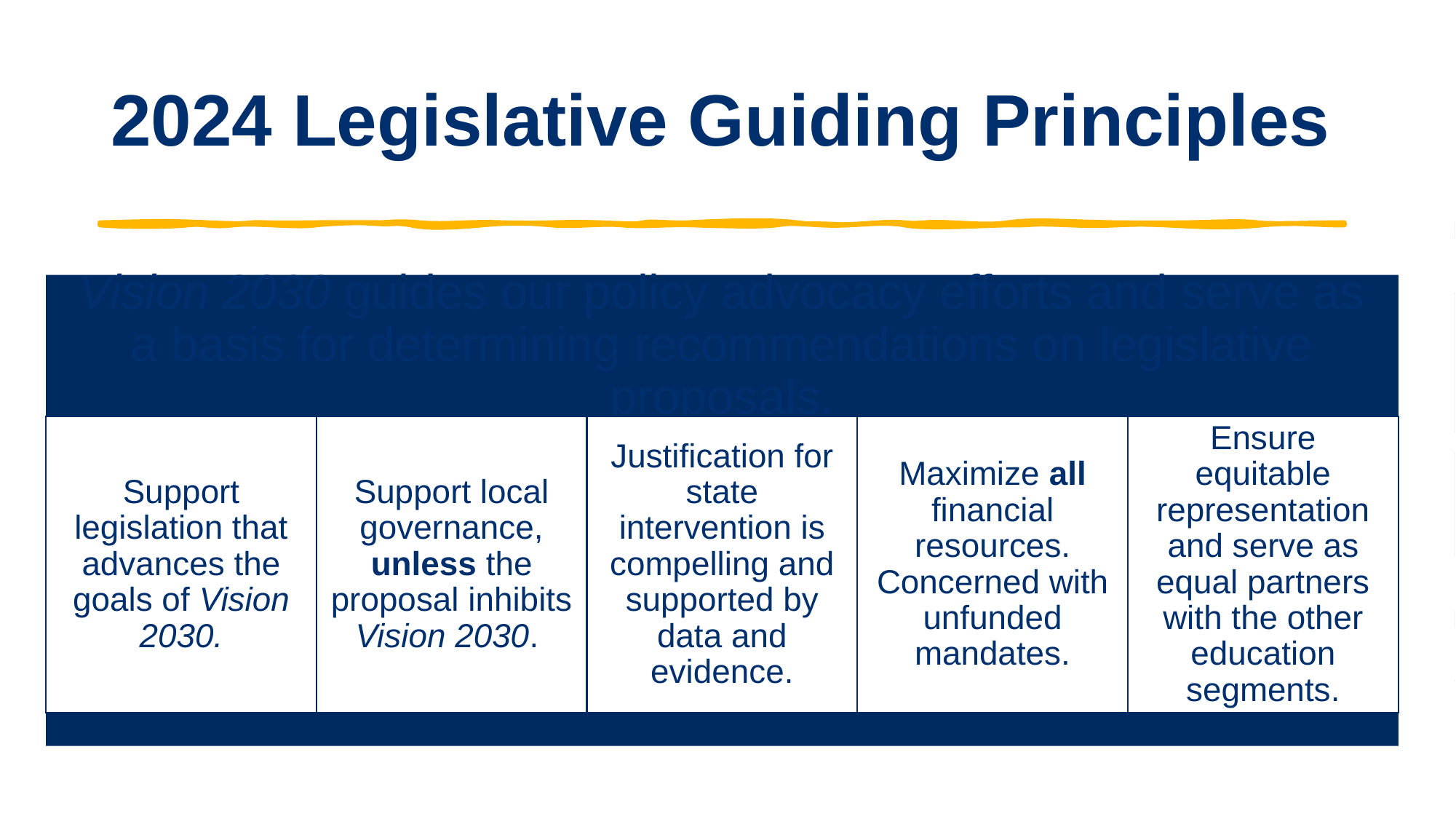

2024 Legislative Guiding Principles

Vision 2030 guides our policy advocacy efforts and serve as a basis for determining recommendations on legislative proposals.
Support legislation that advances the goals of Vision 2030.
Support local governance, unless the proposal inhibits Vision 2030.
Justification for state intervention is compelling and supported by data and evidence.
Maximize all financial resources. Concerned with unfunded mandates.
Ensure equitable representation and serve as equal partners with the other education segments.